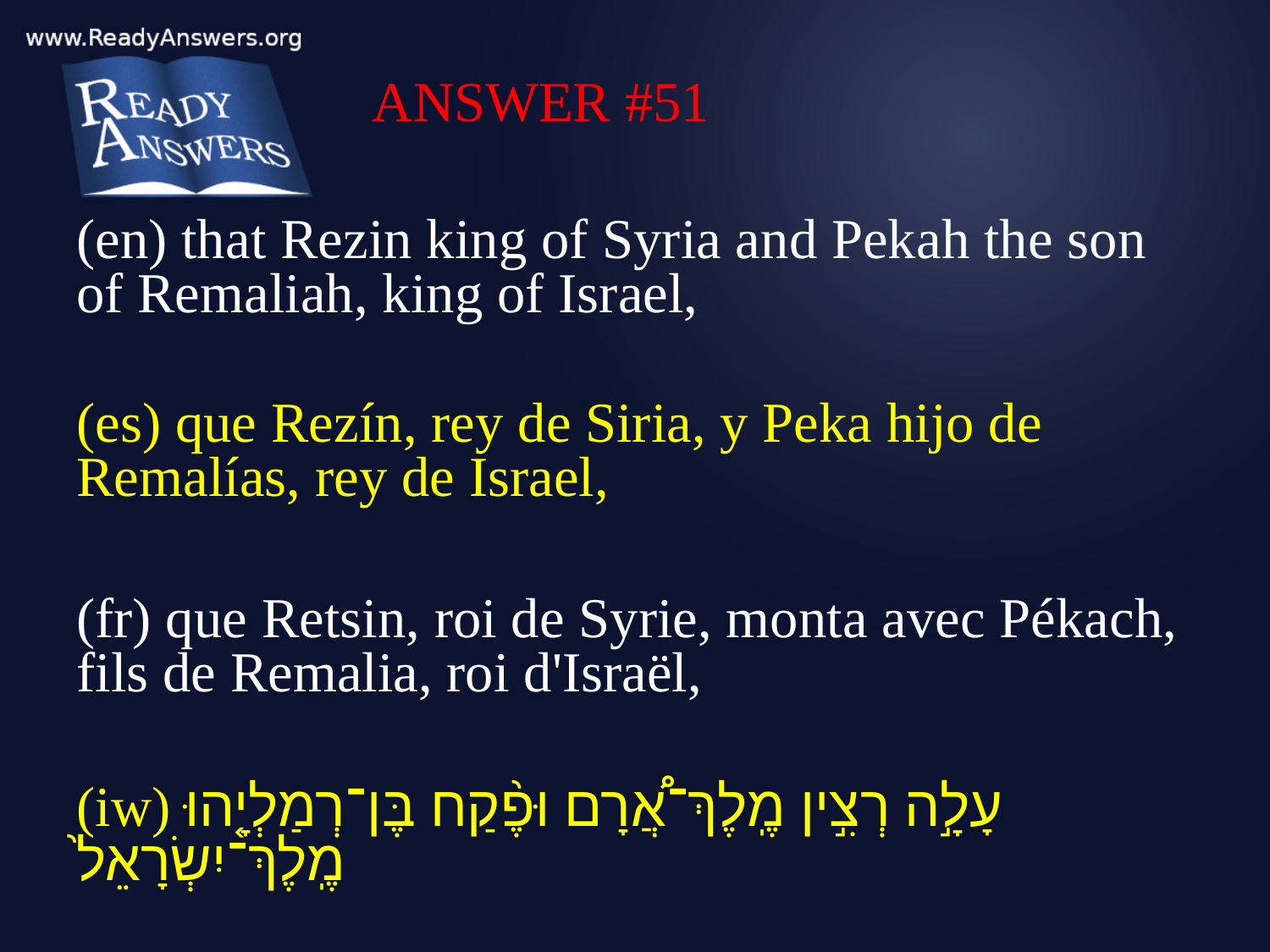

ANSWER #51
(en) that Rezin king of Syria and Pekah the son of Remaliah, king of Israel,
(es) que Rezín, rey de Siria, y Peka hijo de Remalías, rey de Israel,
(fr) que Retsin, roi de Syrie, monta avec Pékach, fils de Remalia, roi d'Israël,
(iw) עָלָ֣ה רְצִ֣ין מֶֽלֶךְ־אֲ֠רָם וּפֶ֨קַח בֶּן־רְמַלְיָ֤הוּ מֶֽלֶךְ־יִשְׂרָאֵל֙